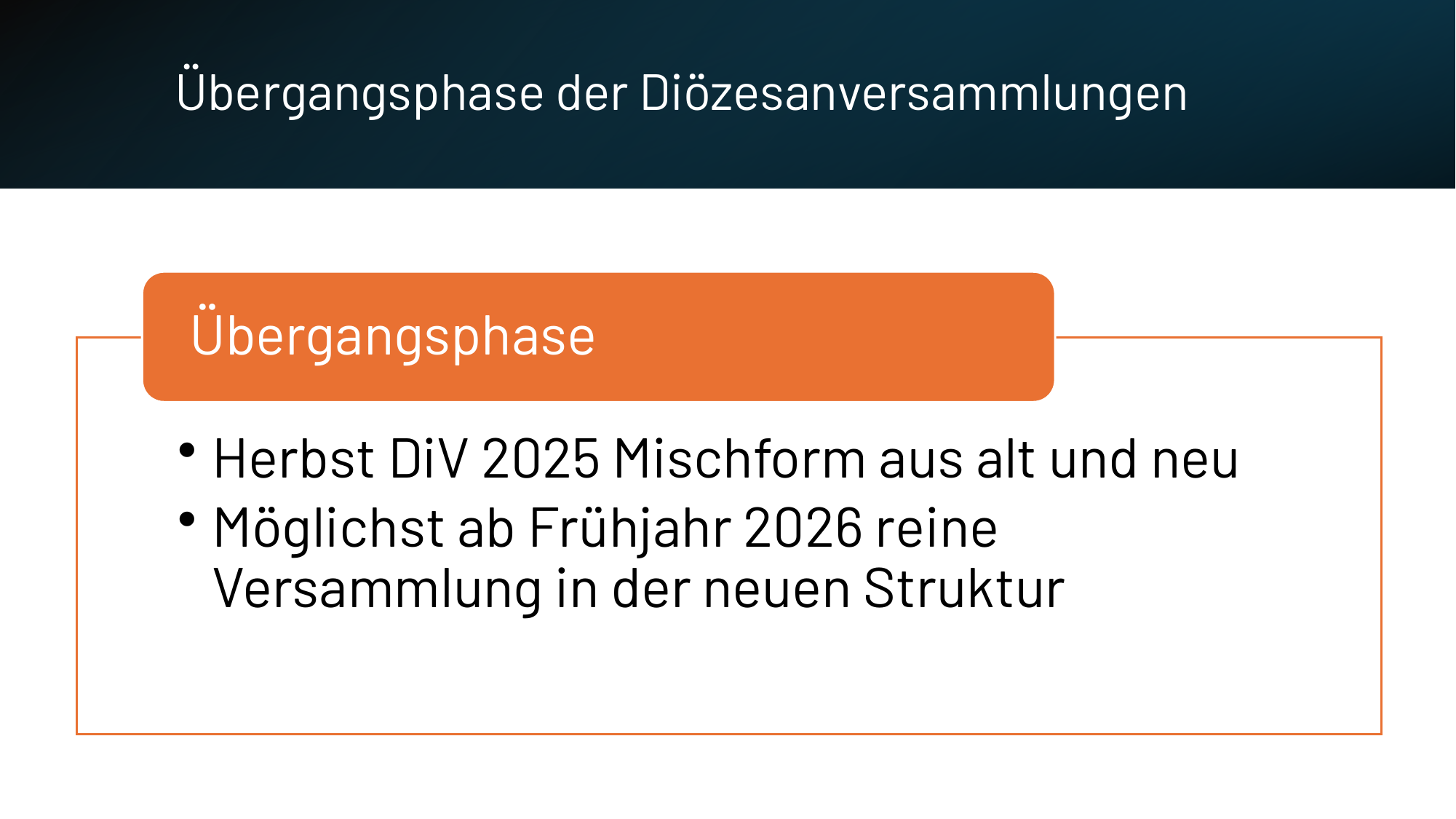

# Übergangsphase der Diözesanversammlungen
Herbst DiV 2025 Mischform aus alt und neu
Möglichst ab Frühjahr 2026 reine Versammlung in der neuen Struktur

Übergangsphase